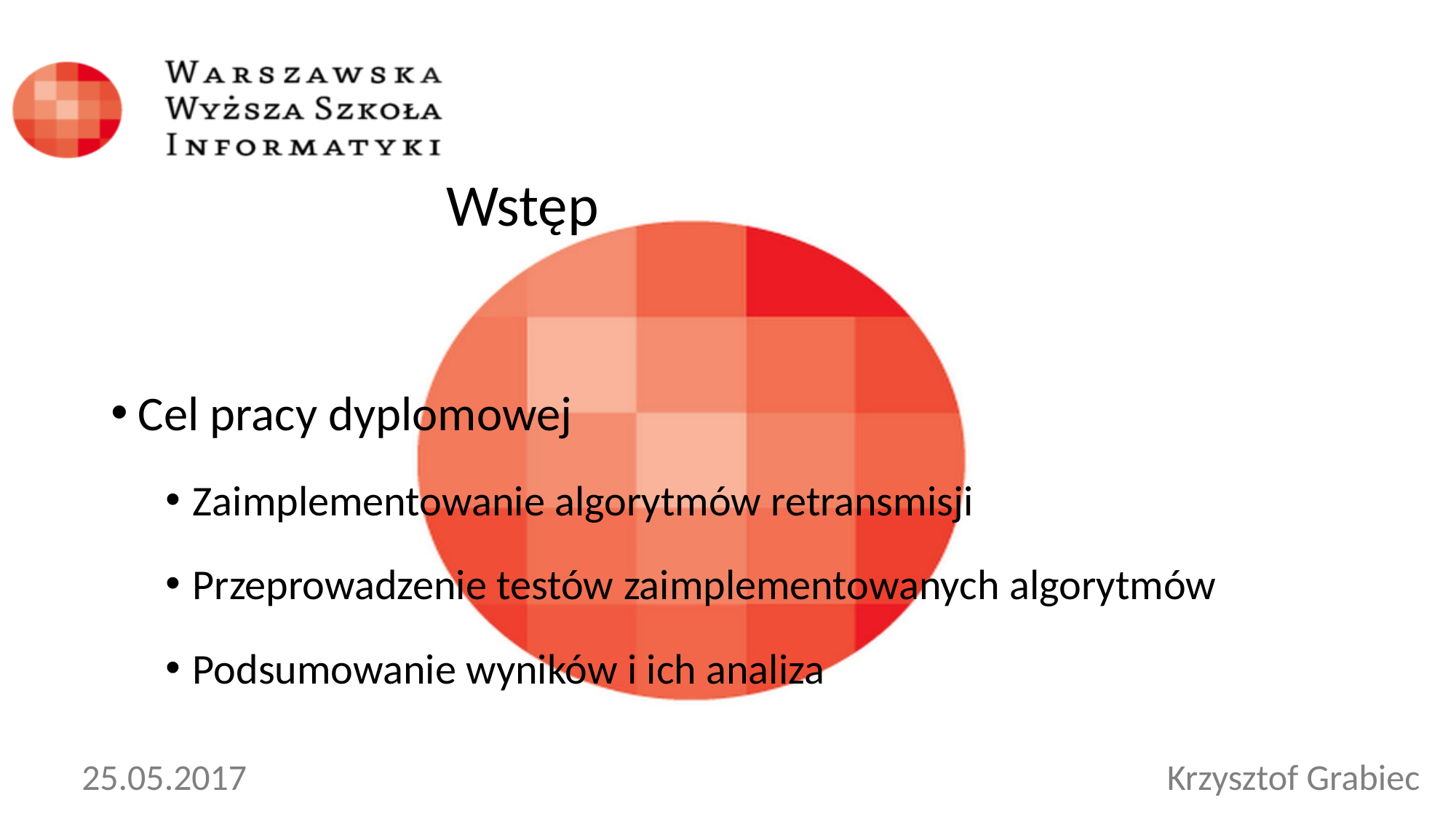

Wstęp
Cel pracy dyplomowej
Zaimplementowanie algorytmów retransmisji
Przeprowadzenie testów zaimplementowanych algorytmów
Podsumowanie wyników i ich analiza

25.05.2017
Krzysztof Grabiec